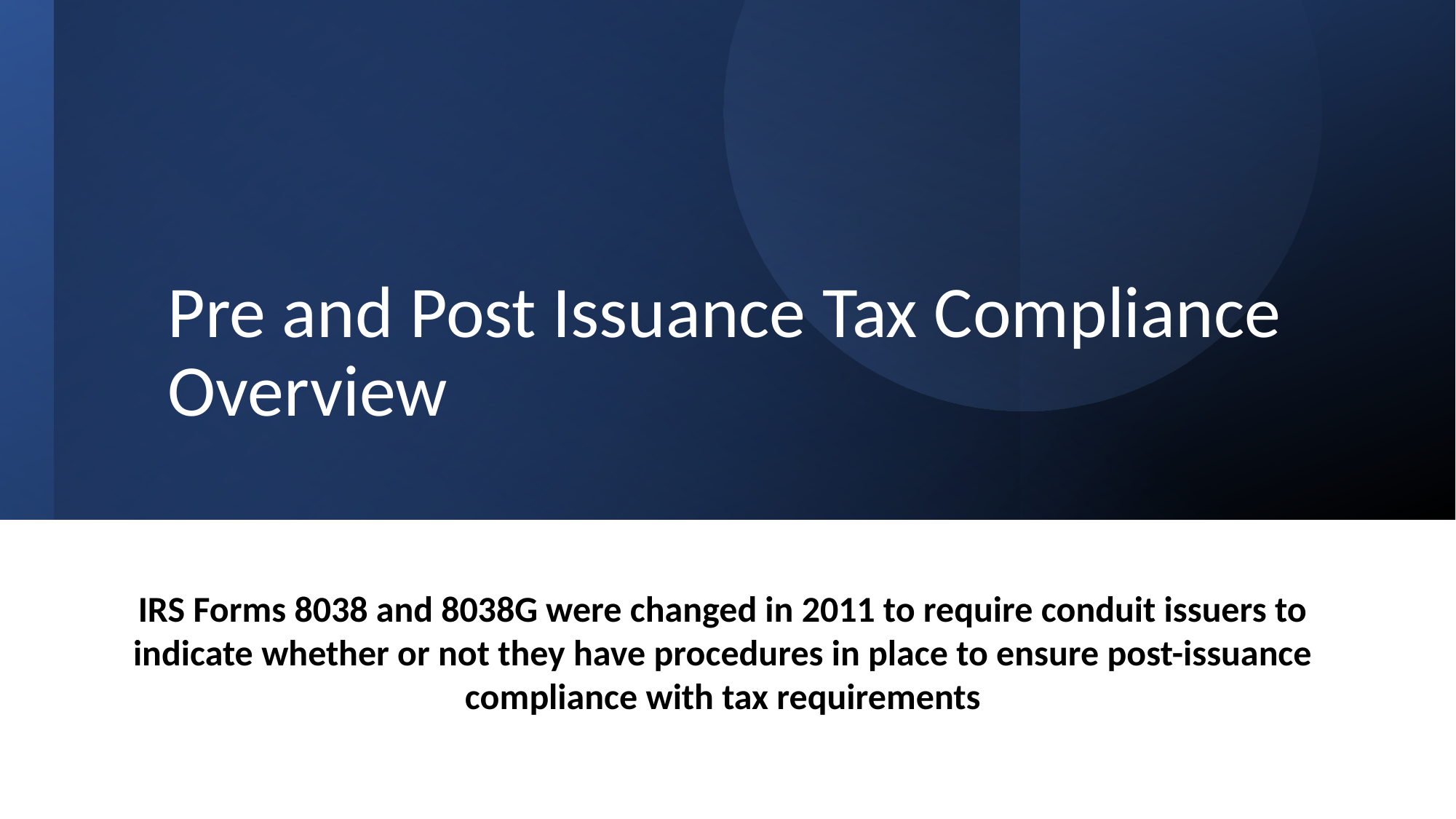

# Pre and Post Issuance Tax Compliance Overview
IRS Forms 8038 and 8038G were changed in 2011 to require conduit issuers to indicate whether or not they have procedures in place to ensure post-issuance compliance with tax requirements